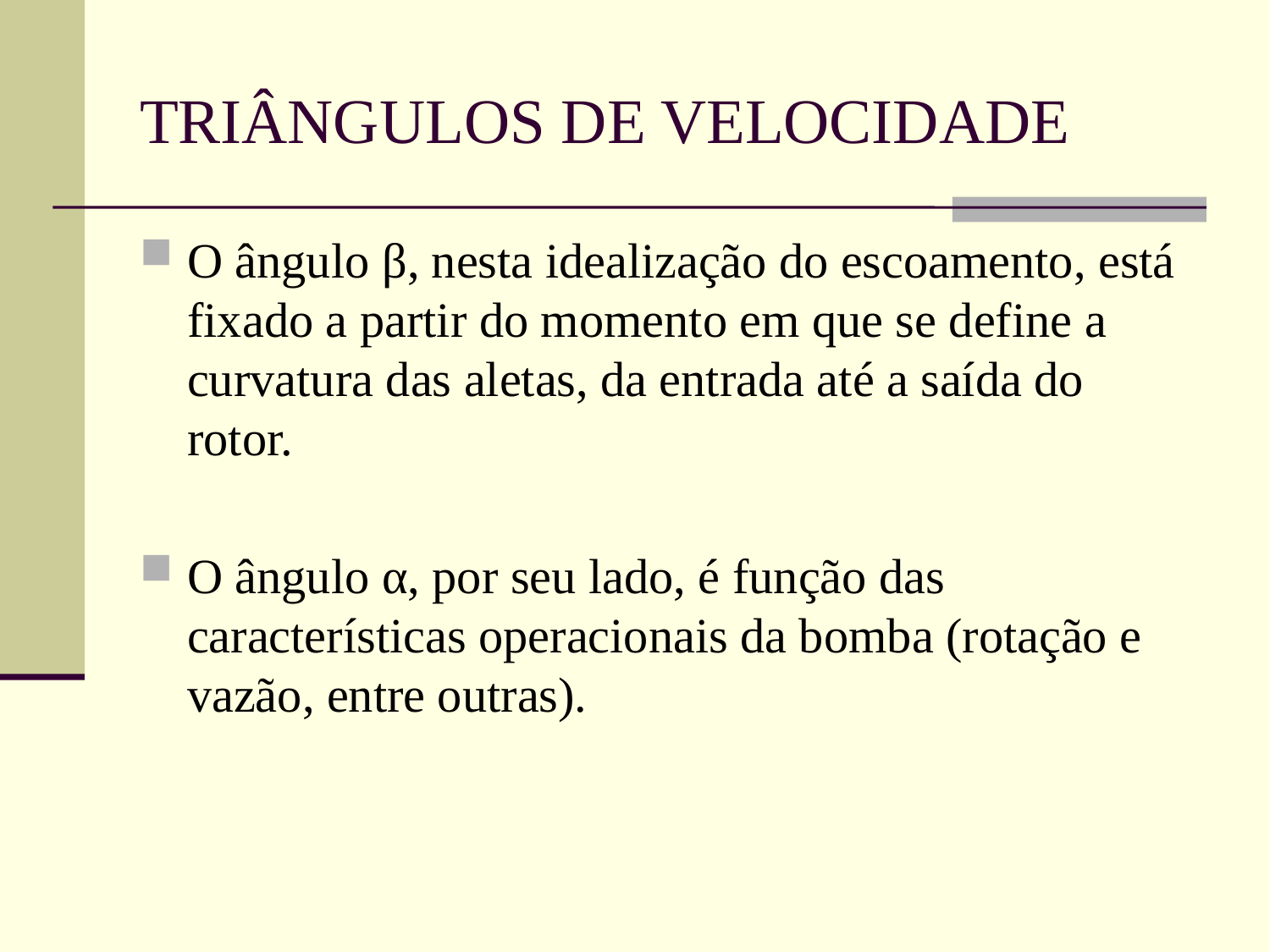

# TRIÂNGULOS DE VELOCIDADE
O ângulo β, nesta idealização do escoamento, está fixado a partir do momento em que se define a curvatura das aletas, da entrada até a saída do rotor.

O ângulo α, por seu lado, é função das características operacionais da bomba (rotação e vazão, entre outras).